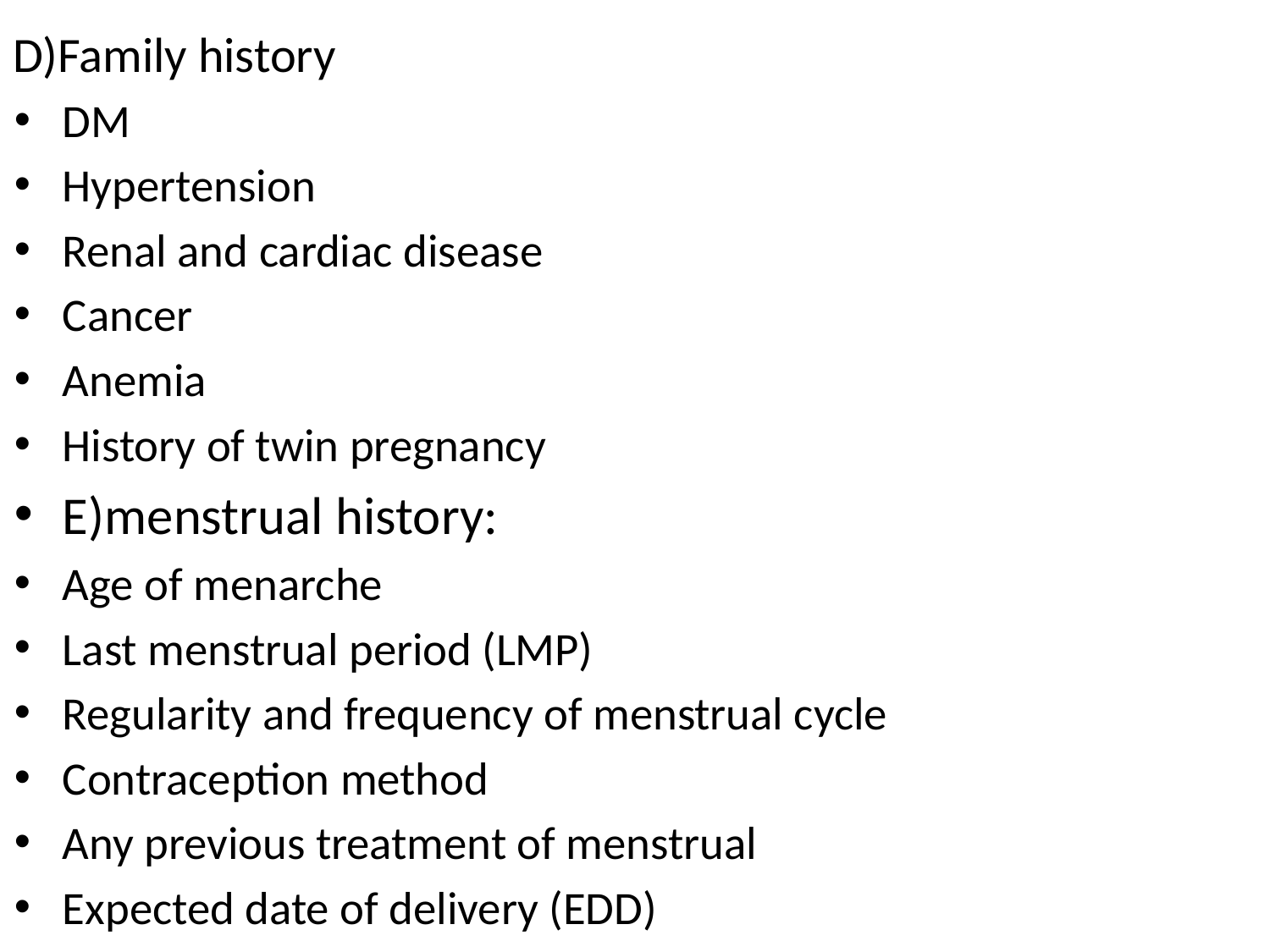

# D)Family history
DM
Hypertension
Renal and cardiac disease
Cancer
Anemia
History of twin pregnancy
E)menstrual history:
Age of menarche
Last menstrual period (LMP)
Regularity and frequency of menstrual cycle
Contraception method
Any previous treatment of menstrual
Expected date of delivery (EDD)